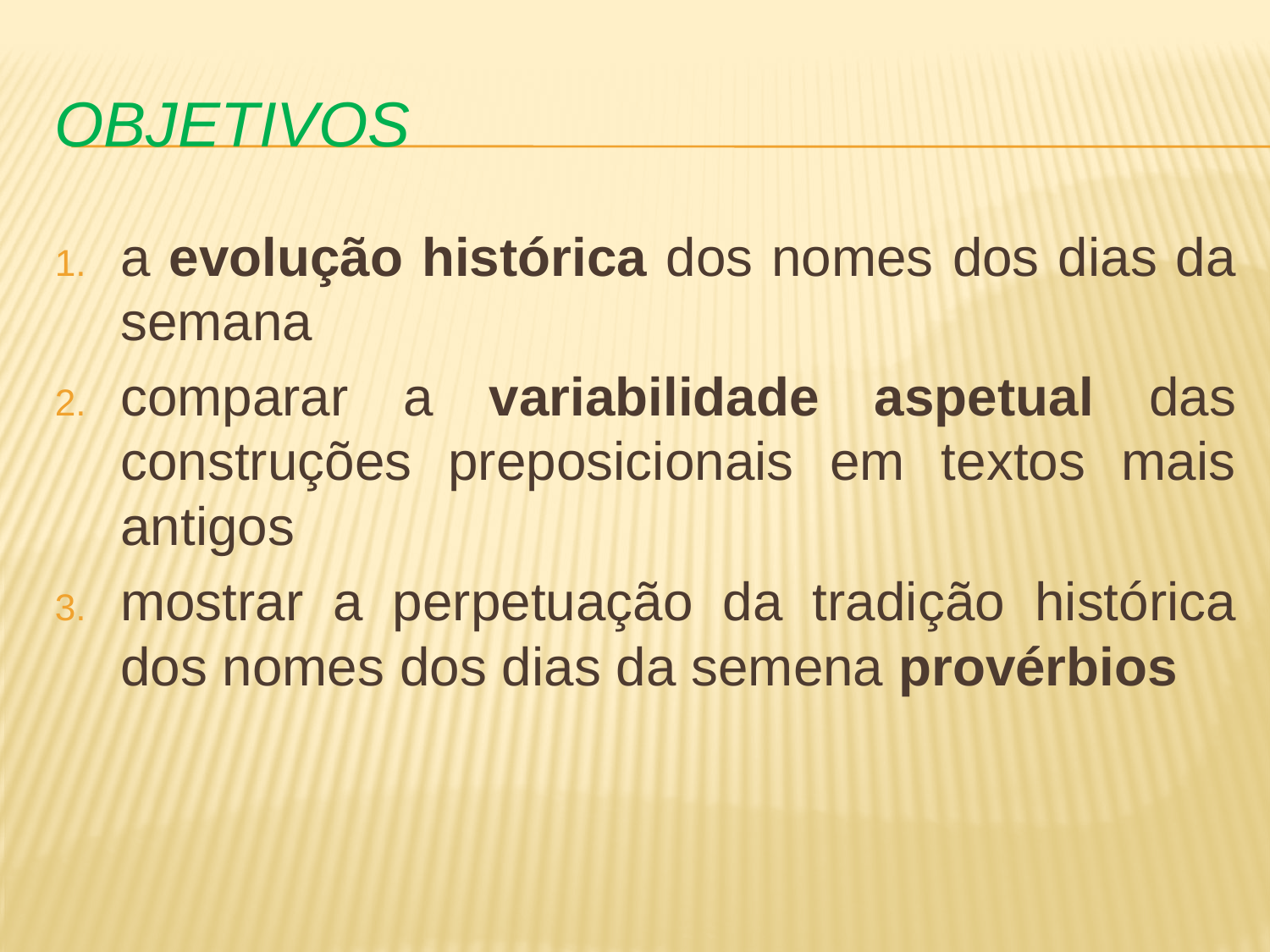

# Objetivos
a evolução histórica dos nomes dos dias da semana
comparar a variabilidade aspetual das construções preposicionais em textos mais antigos
mostrar a perpetuação da tradição histórica dos nomes dos dias da semena provérbios